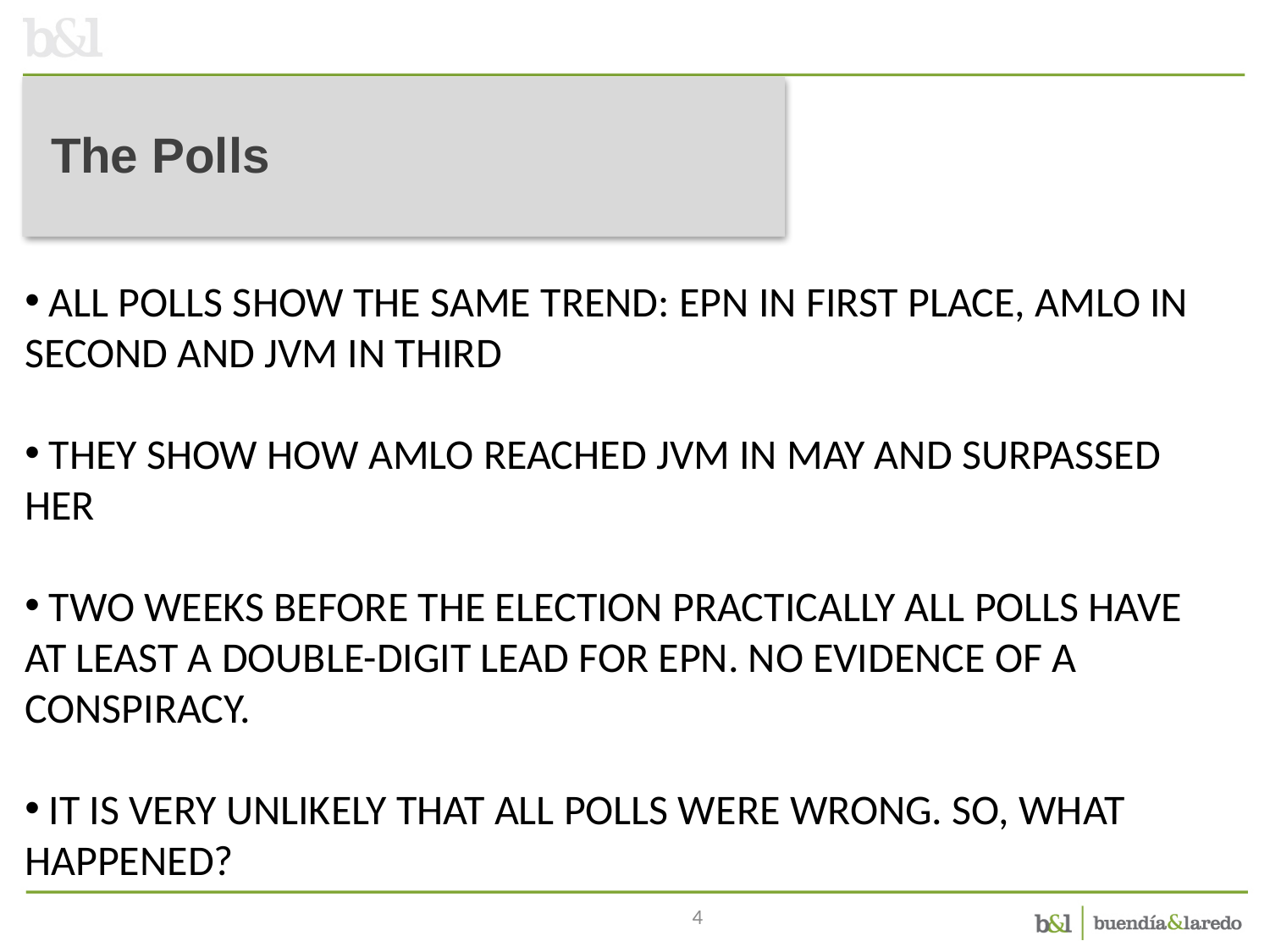

The Polls
 ALL POLLS SHOW THE SAME TREND: EPN IN FIRST PLACE, AMLO IN SECOND AND JVM IN THIRD

 THEY SHOW HOW AMLO REACHED JVM IN MAY AND SURPASSED HER

 TWO WEEKS BEFORE THE ELECTION PRACTICALLY ALL POLLS HAVE AT LEAST A DOUBLE-DIGIT LEAD FOR EPN. NO EVIDENCE OF A CONSPIRACY.

 IT IS VERY UNLIKELY THAT ALL POLLS WERE WRONG. SO, WHAT HAPPENED?

4